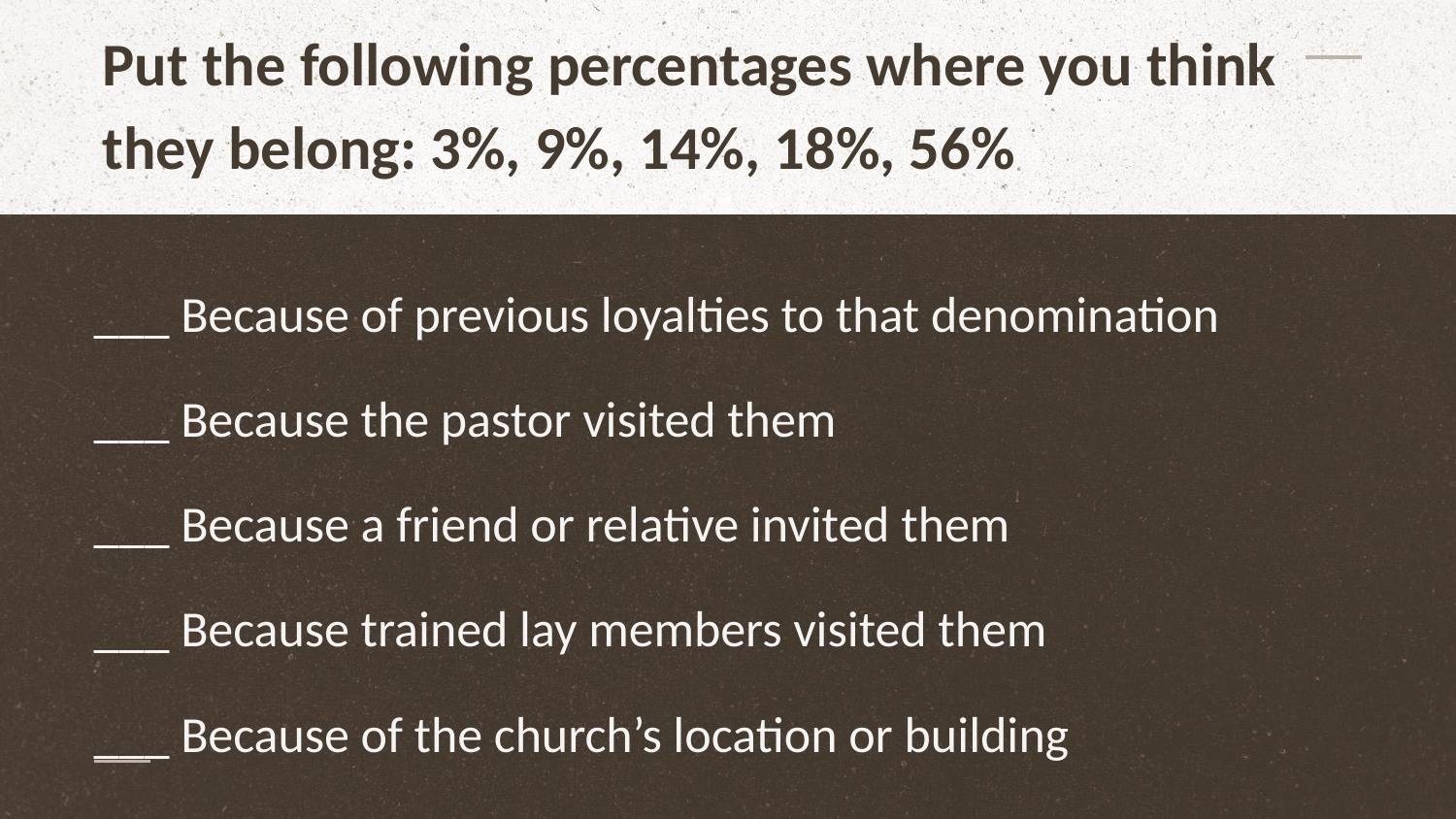

# Put the following percentages where you think they belong: 3%, 9%, 14%, 18%, 56%

___ Because of previous loyalties to that denomination
___ Because the pastor visited them
___ Because a friend or relative invited them
___ Because trained lay members visited them
___ Because of the church’s location or building